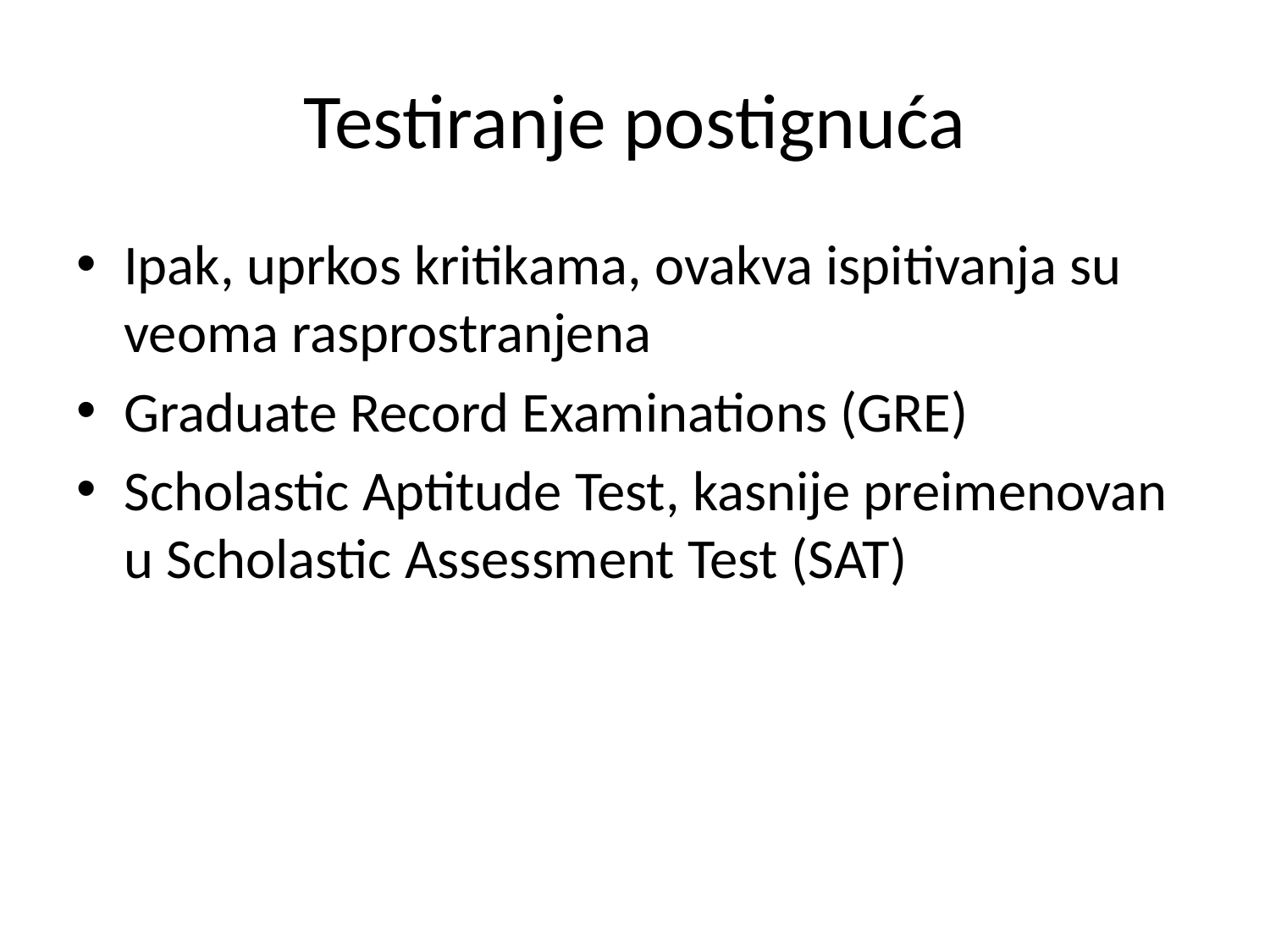

# Testiranje postignuća
Ipak, uprkos kritikama, ovakva ispitivanja su veoma rasprostranjena
Graduate Record Examinations (GRE)
Scholastic Aptitude Test, kasnije preimenovan u Scholastic Assessment Test (SAT)